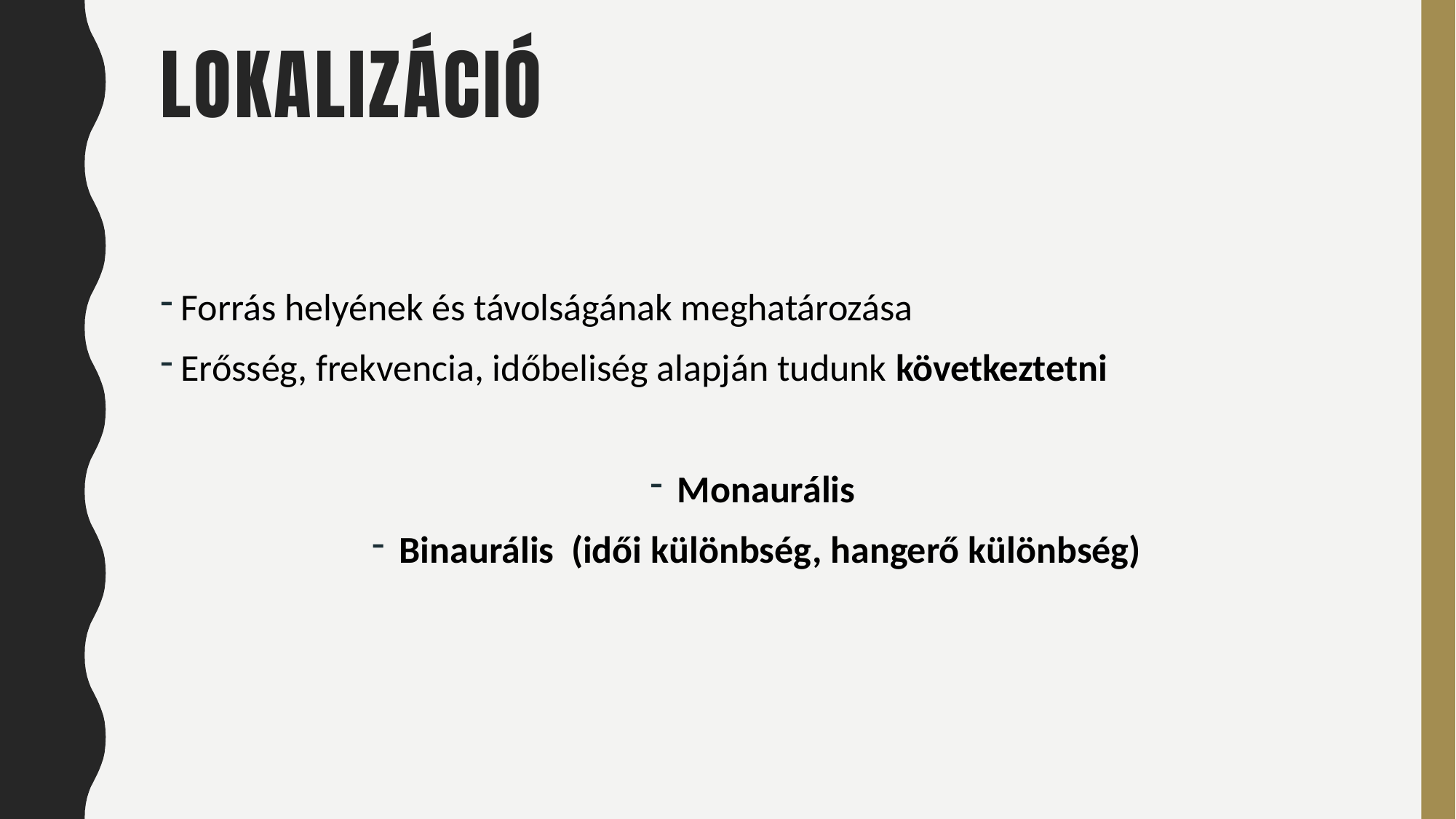

# Lokalizáció
Forrás helyének és távolságának meghatározása
Erősség, frekvencia, időbeliség alapján tudunk következtetni

Monaurális
Binaurális  (idői különbség, hangerő különbség)